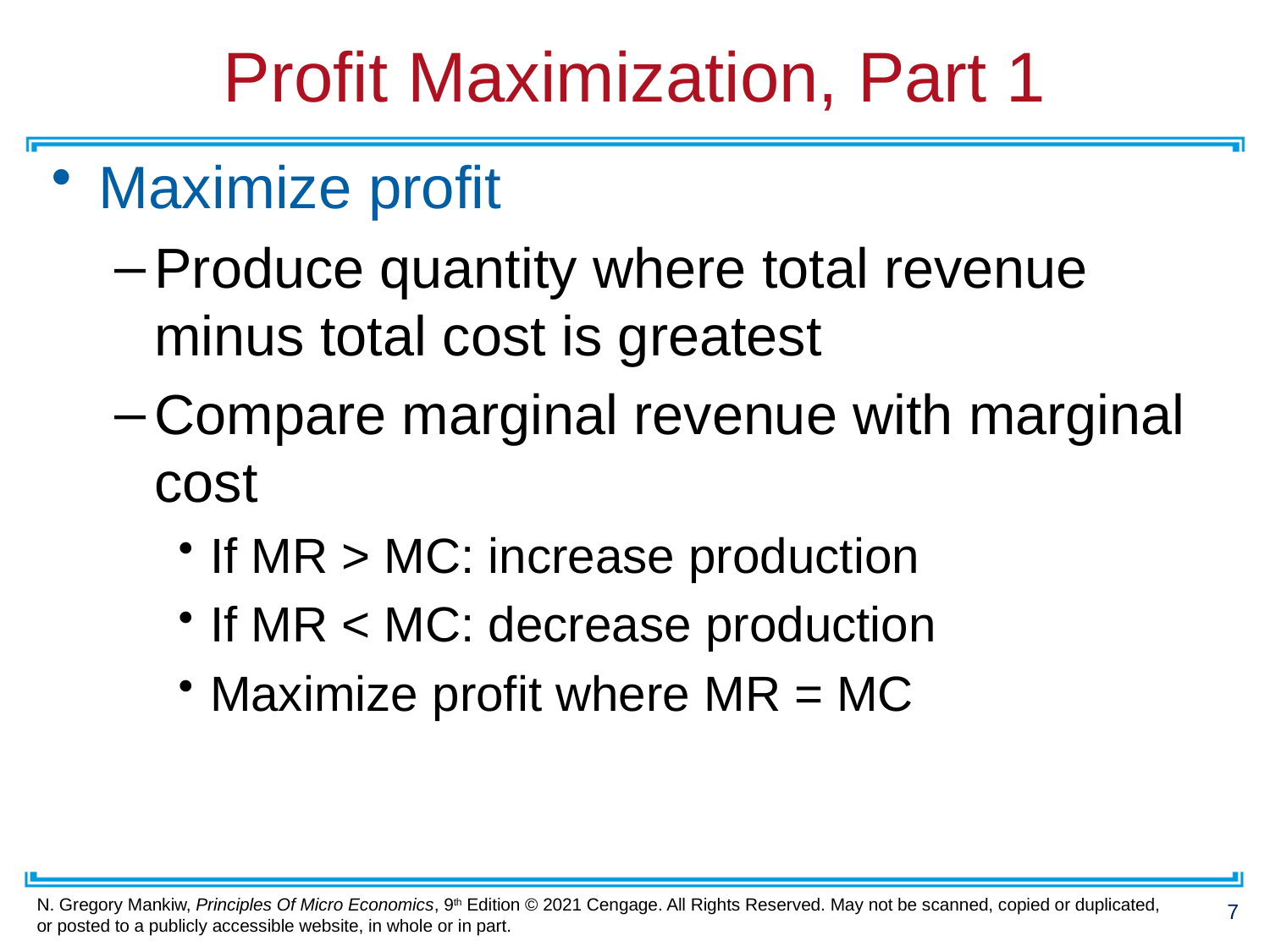

# Profit Maximization, Part 1
Maximize profit
Produce quantity where total revenue minus total cost is greatest
Compare marginal revenue with marginal cost
If MR > MC: increase production
If MR < MC: decrease production
Maximize profit where MR = MC
7